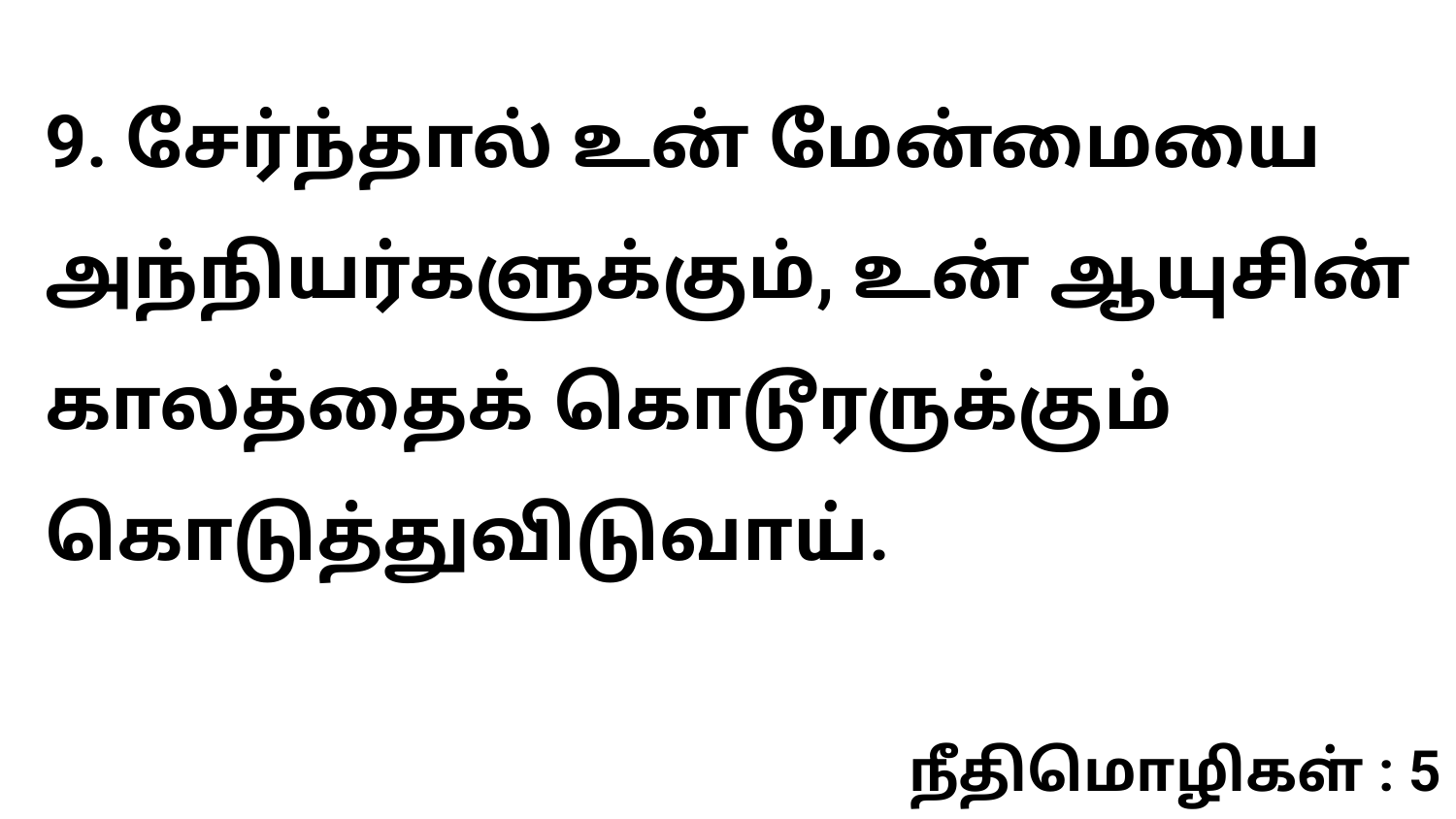

9. சேர்ந்தால் உன் மேன்மையை அந்நியர்களுக்கும், உன் ஆயுசின் காலத்தைக் கொடூரருக்கும் கொடுத்துவிடுவாய்.
நீதிமொழிகள் : 5